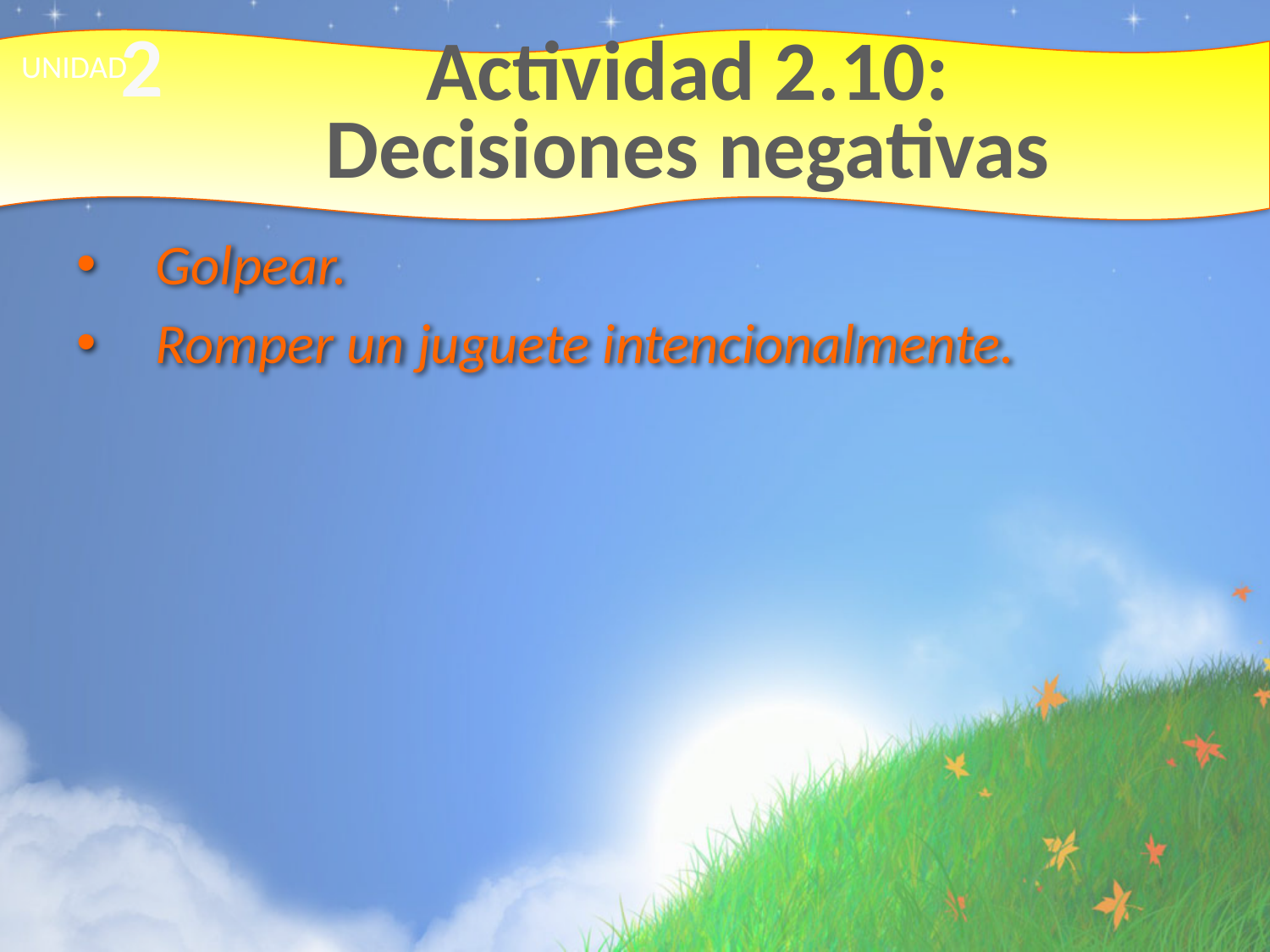

2

# Actividad 2.10: Decisiones negativas
UNIDAD
Golpear.
Romper un juguete intencionalmente.